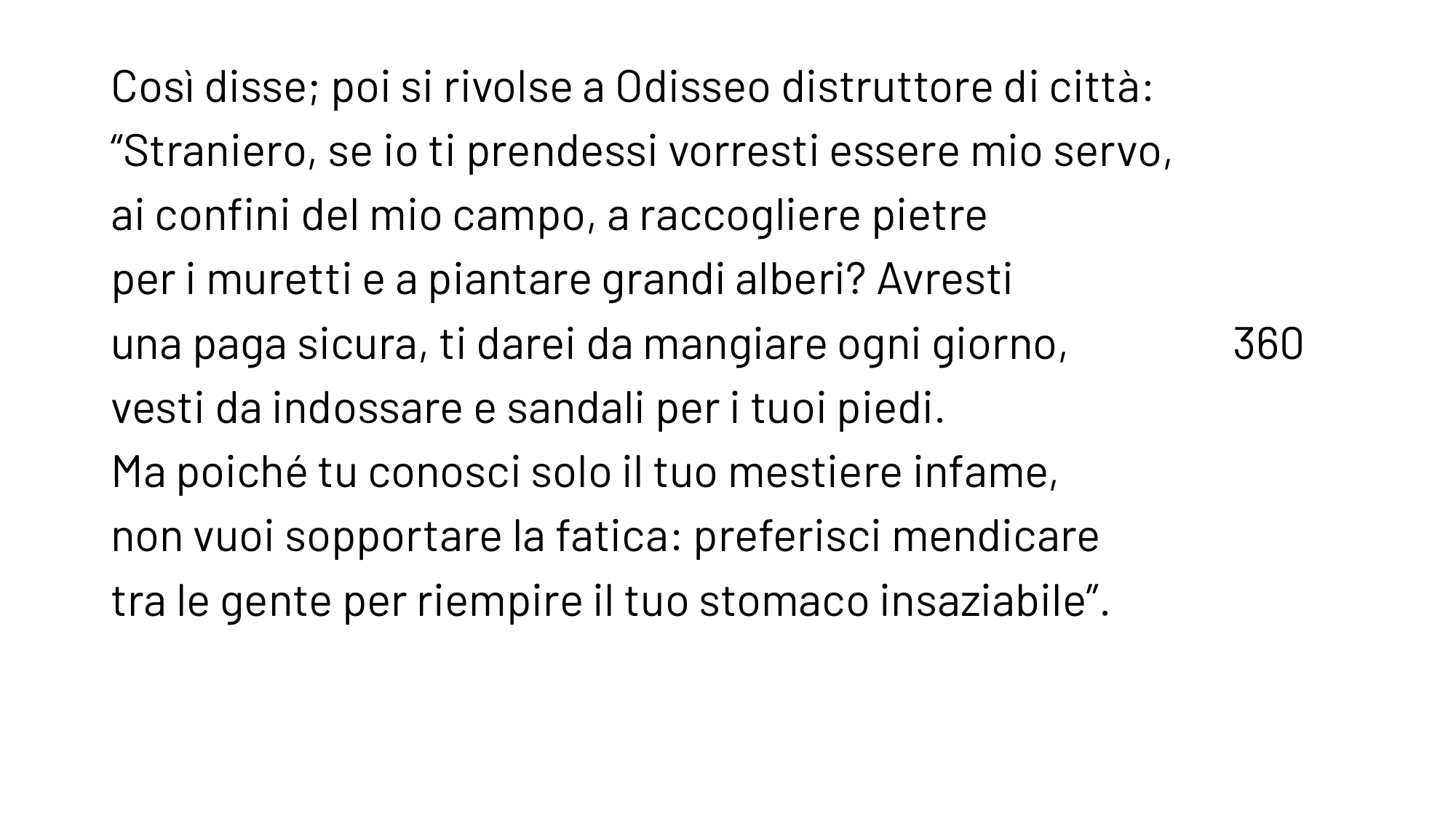

Così disse; poi si rivolse a Odisseo distruttore di città:
“Straniero, se io ti prendessi vorresti essere mio servo,
ai confini del mio campo, a raccogliere pietre
per i muretti e a piantare grandi alberi? Avresti
una paga sicura, ti darei da mangiare ogni giorno,                  360
vesti da indossare e sandali per i tuoi piedi.
Ma poiché tu conosci solo il tuo mestiere infame,
non vuoi sopportare la fatica: preferisci mendicare
tra le gente per riempire il tuo stomaco insaziabile”.